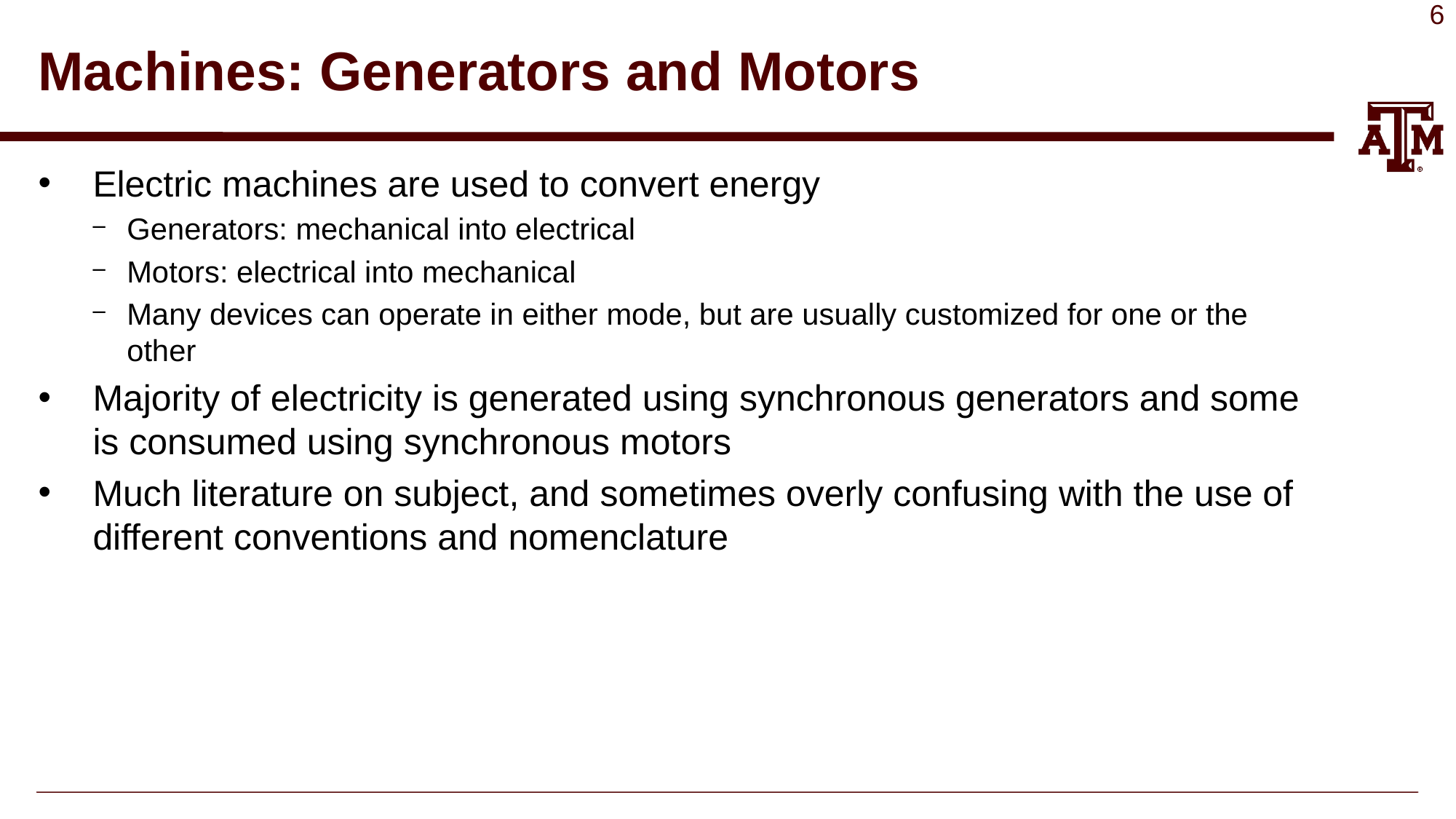

# Machines: Generators and Motors
Electric machines are used to convert energy
Generators: mechanical into electrical
Motors: electrical into mechanical
Many devices can operate in either mode, but are usually customized for one or the other
Majority of electricity is generated using synchronous generators and some is consumed using synchronous motors
Much literature on subject, and sometimes overly confusing with the use of different conventions and nomenclature